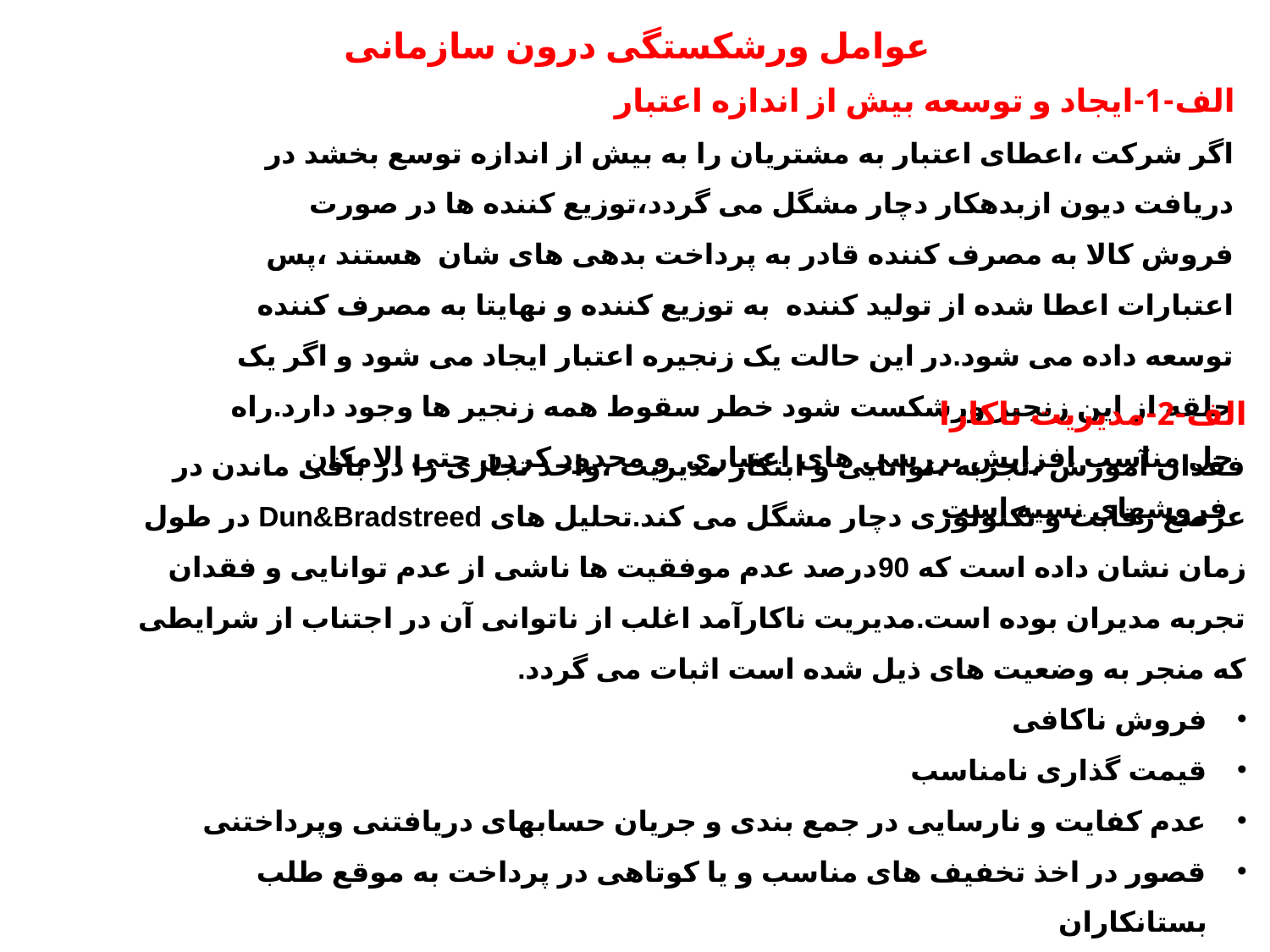

عوامل ورشکستگی درون سازمانی
الف-1-ایجاد و توسعه بیش از اندازه اعتبار
 اگر شرکت ،اعطای اعتبار به مشتریان را به بیش از اندازه توسع بخشد در دریافت دیون ازبدهکار دچار مشگل می گردد،توزیع کننده ها در صورت فروش کالا به مصرف کننده قادر به پرداخت بدهی های شان  هستند ،پس اعتبارات اعطا شده از تولید کننده  به توزیع کننده و نهایتا به مصرف کننده توسعه داده می شود.در این حالت یک زنجیره اعتبار ایجاد می شود و اگر یک حلقه از این زنجیر ورشکست شود خطر سقوط همه زنجیر ها وجود دارد.راه حل مناسب افزایش بررسی های اعتباری  و محدود کردن حتی الامکان فروشهای نسیه است.

الف-2-مدیریت ناکارا
فقدان آموزش ،تجربه ،توانایی و ابتکار مدیریت ،واحد تجاری را در باقی ماندن در عرصع رقابت و تکنولوژی دچار مشگل می کند.تحلیل های Dun&Bradstreed در طول زمان نشان داده است که 90درصد عدم موفقیت ها ناشی از عدم توانایی و فقدان تجربه مدیران بوده است.مدیریت ناکارآمد اغلب از ناتوانی آن در اجتناب از شرایطی که منجر به وضعیت های ذیل شده است اثبات می گردد.
فروش ناکافی
قیمت گذاری نامناسب
عدم کفایت و نارسایی در جمع بندی و جریان حسابهای دریافتنی وپرداختنی
قصور در اخذ تخفیف های مناسب و یا کوتاهی در پرداخت به موقع طلب بستانکاران
هزینه های بالا سری و هزینه های عملیاتی بیش از حد و قبول هزینه های بهره سنگین روی بدهی های بلند مدت
سرمایه گذاری بیش از حد روی داراییهای ثابت و موجودیها